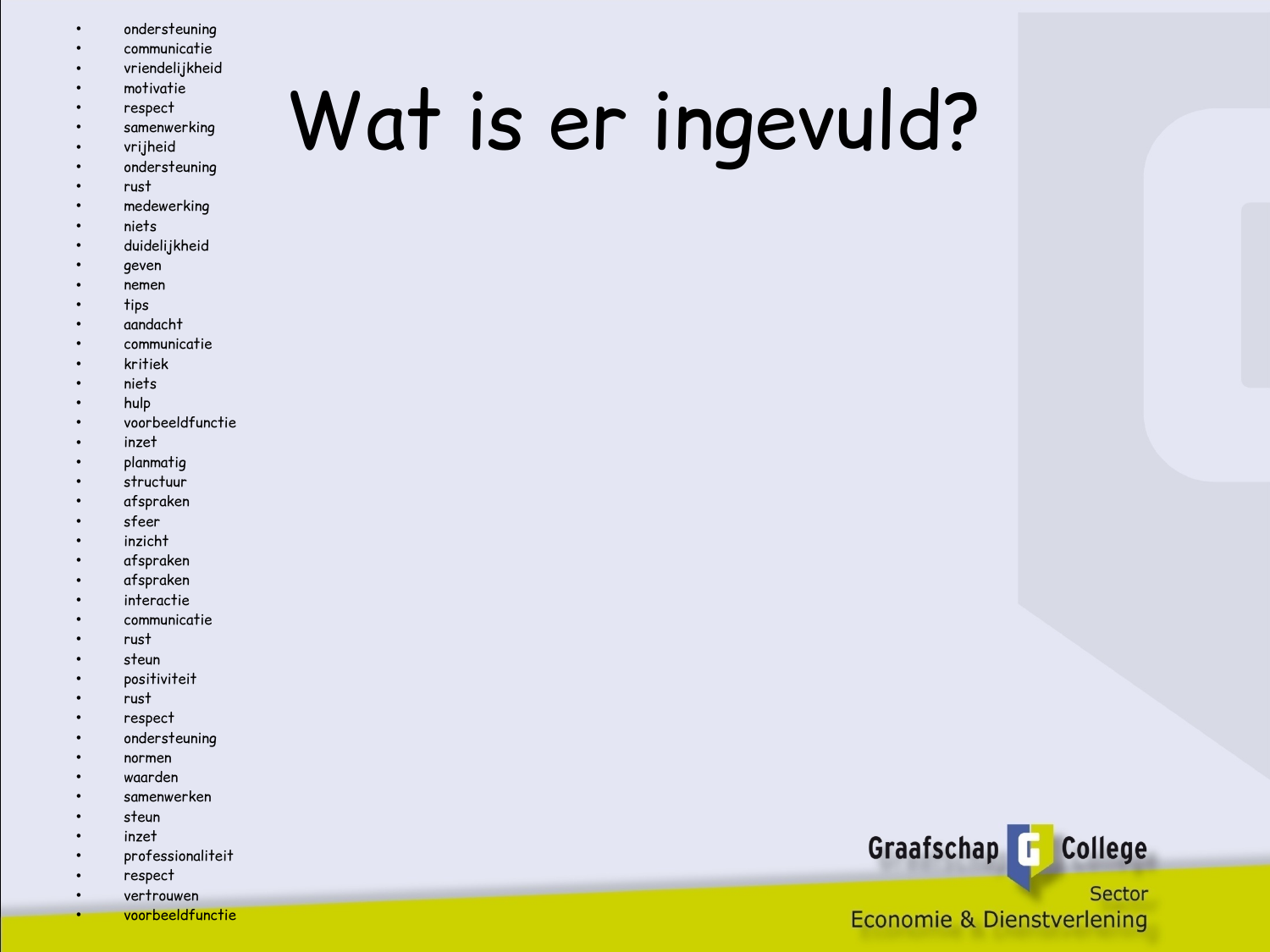

ondersteuning
communicatie
vriendelijkheid
motivatie
respect
samenwerking
vrijheid
ondersteuning
rust
medewerking
niets
duidelijkheid
geven
nemen
tips
aandacht
communicatie
kritiek
niets
hulp
voorbeeldfunctie
inzet
planmatig
structuur
afspraken
sfeer
inzicht
afspraken
afspraken
interactie
communicatie
rust
steun
positiviteit
rust
respect
ondersteuning
normen
waarden
samenwerken
steun
inzet
professionaliteit
respect
vertrouwen
voorbeeldfunctie
# Wat is er ingevuld?